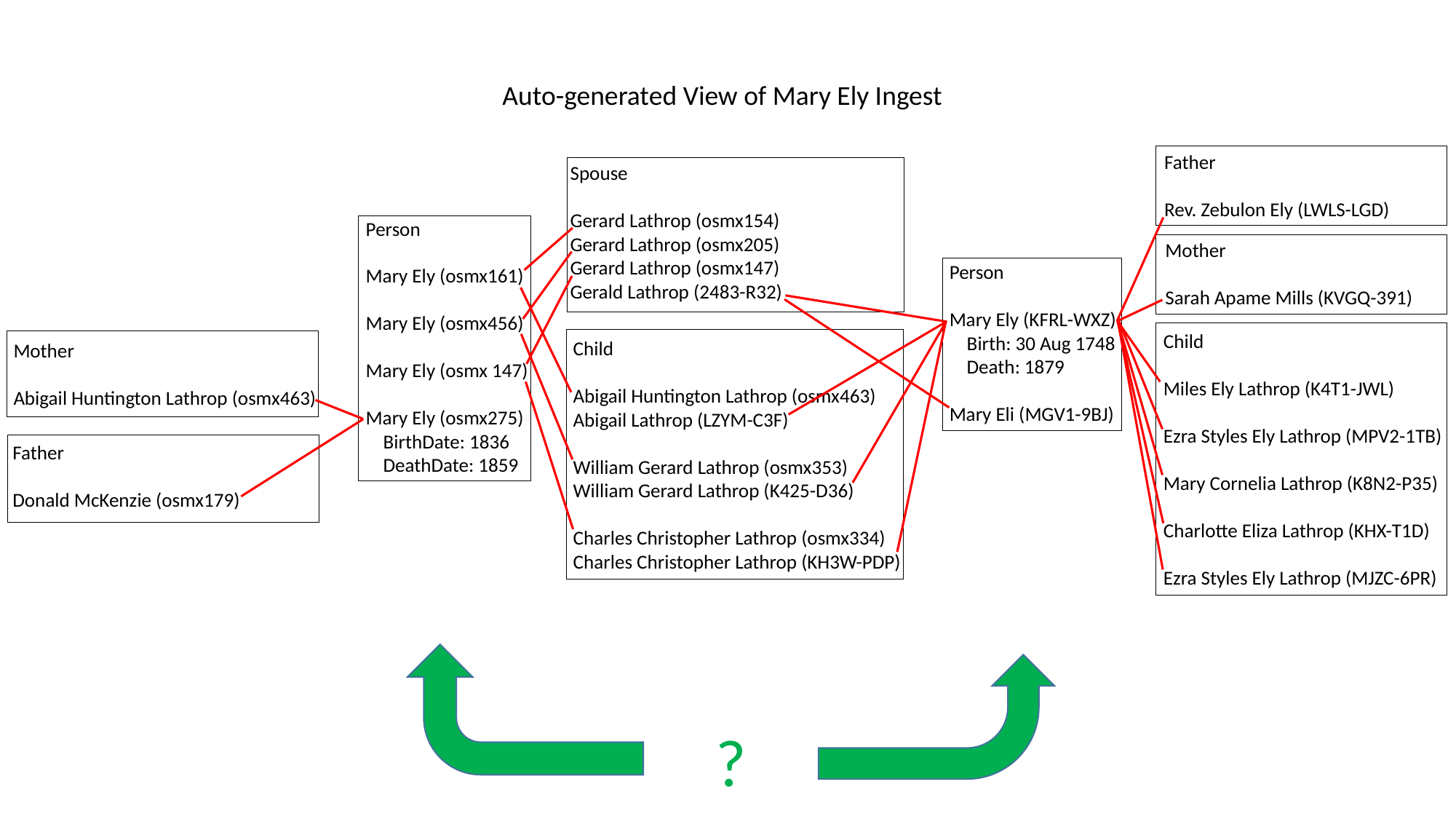

Auto-generated View of Mary Ely Ingest
Father

Rev. Zebulon Ely (LWLS-LGD)

Spouse

Gerard Lathrop (osmx154)
Gerard Lathrop (osmx205)
Gerard Lathrop (osmx147)
Gerald Lathrop (2483-R32)

Person

Mary Ely (osmx161)

Mary Ely (osmx456)

Mary Ely (osmx 147)

Mary Ely (osmx275)
    BirthDate: 1836
    DeathDate: 1859

Mother

Sarah Apame Mills (KVGQ-391)

Person

Mary Ely (KFRL-WXZ)
    Birth: 30 Aug 1748
    Death: 1879

Mary Eli (MGV1-9BJ)

Child

Miles Ely Lathrop (K4T1-JWL)

Ezra Styles Ely Lathrop (MPV2-1TB)

Mary Cornelia Lathrop (K8N2-P35)

Charlotte Eliza Lathrop (KHX-T1D)

Ezra Styles Ely Lathrop (MJZC-6PR)

Child

Abigail Huntington Lathrop (osmx463)
Abigail Lathrop (LZYM-C3F)

William Gerard Lathrop (osmx353)
William Gerard Lathrop (K425-D36)

Charles Christopher Lathrop (osmx334)
Charles Christopher Lathrop (KH3W-PDP)

Mother

Abigail Huntington Lathrop (osmx463)
Father

Donald McKenzie (osmx179)

?